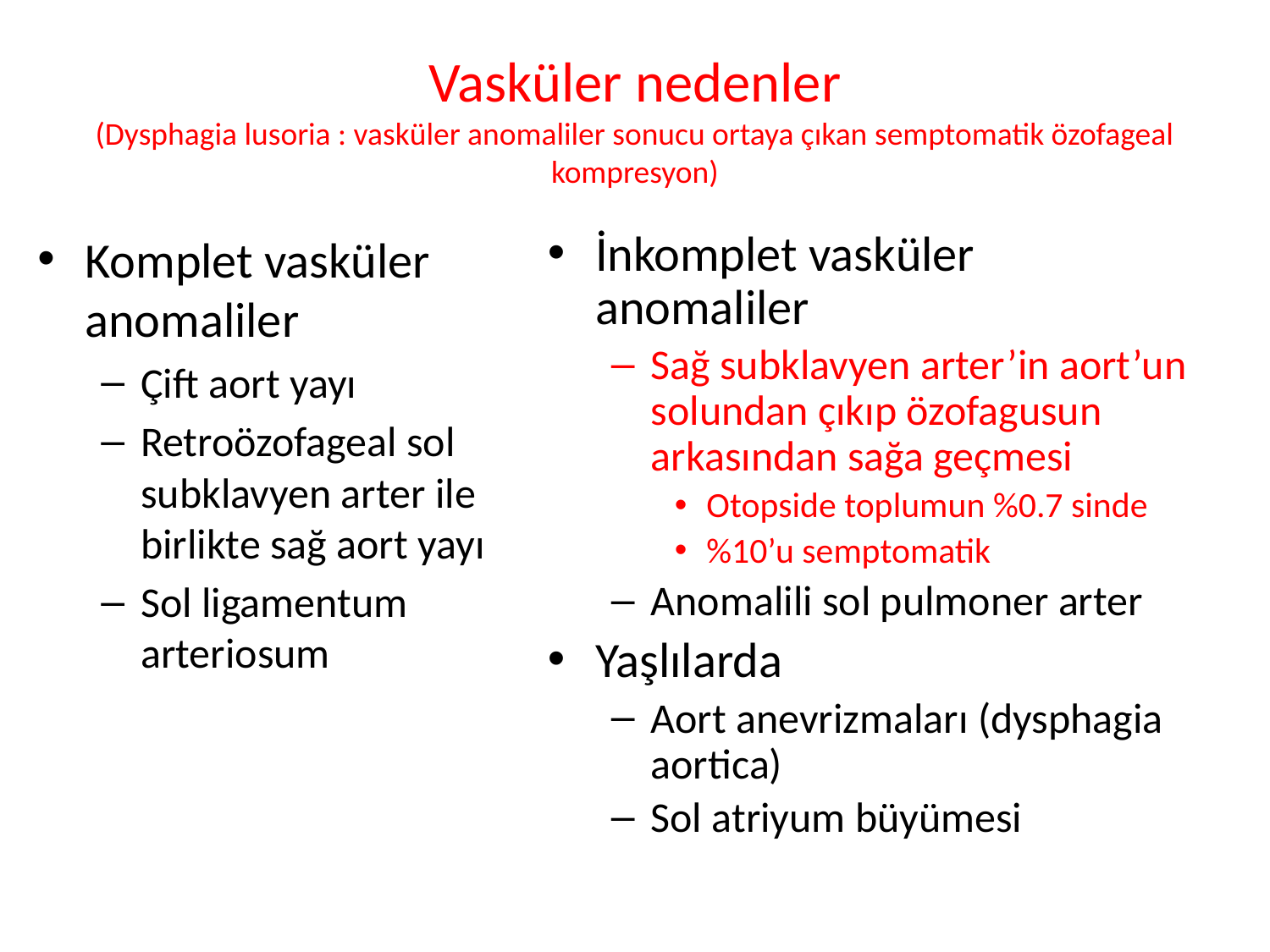

Vasküler nedenler
(Dysphagia lusoria : vasküler anomaliler sonucu ortaya çıkan semptomatik özofageal kompresyon)
Komplet vasküler anomaliler
Çift aort yayı
Retroözofageal sol subklavyen arter ile birlikte sağ aort yayı
Sol ligamentum arteriosum

İnkomplet vasküler anomaliler
Sağ subklavyen arter’in aort’un solundan çıkıp özofagusun arkasından sağa geçmesi
Otopside toplumun %0.7 sinde
%10’u semptomatik
Anomalili sol pulmoner arter
Yaşlılarda
Aort anevrizmaları (dysphagia aortica)
Sol atriyum büyümesi